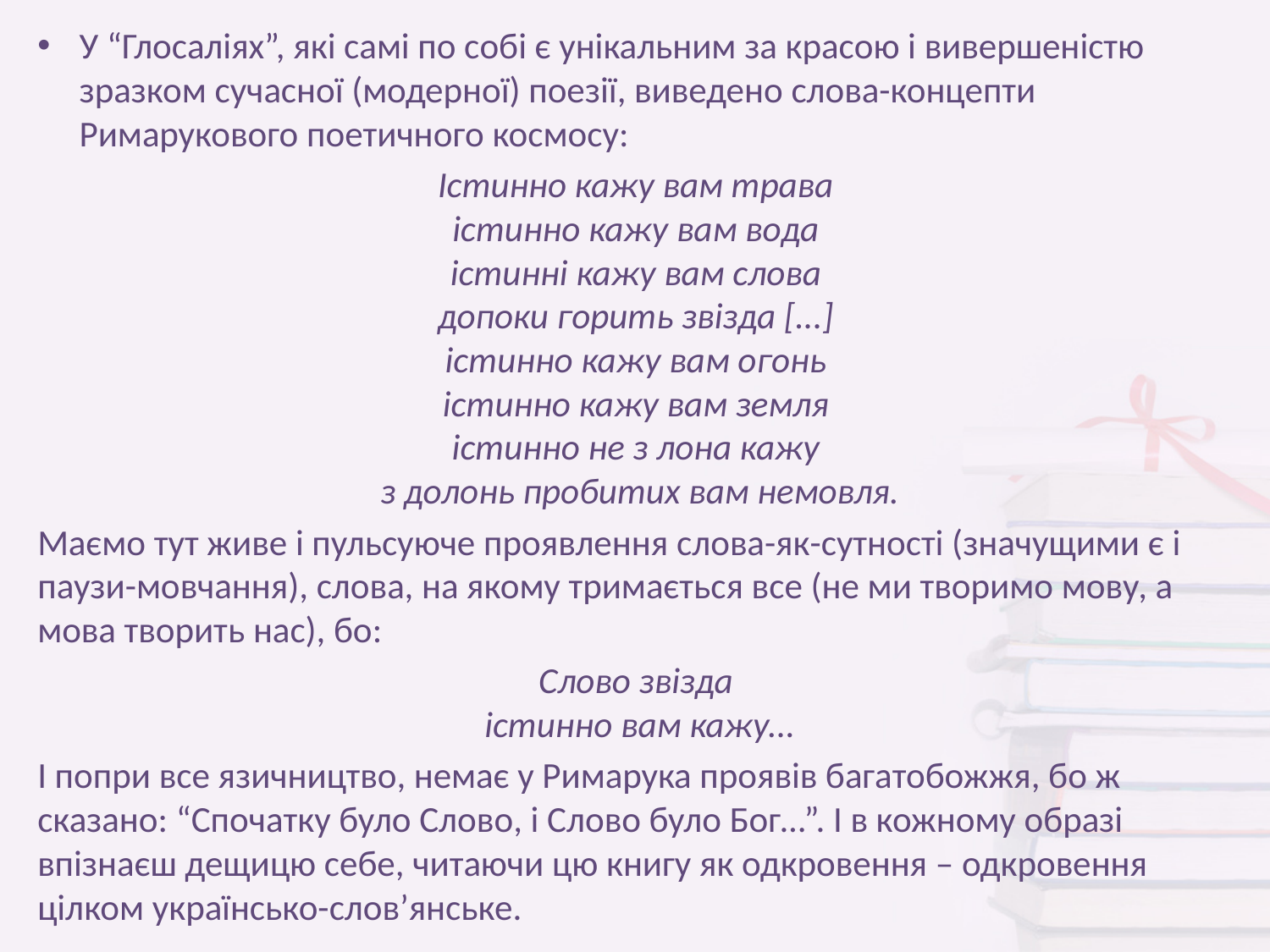

У “Глосаліях”, які самі по собі є унікальним за красою і вивершеністю зразком сучасної (модерної) поезії, виведено слова-концепти Римарукового поетичного космосу:
Істинно кажу вам трава 
істинно кажу вам вода 
істинні кажу вам слова 
допоки горить звізда [...] 
істинно кажу вам огонь 
істинно кажу вам земля 
істинно не з лона кажу 
з долонь пробитих вам немовля.
Маємо тут живе і пульсуюче проявлення слова-як-сутності (значущими є і паузи-мовчання), слова, на якому тримається все (не ми творимо мову, а мова творить нас), бо:
Слово звізда 
істинно вам кажу...
І попри все язичництво, немає у Римарука проявів багатобожжя, бо ж сказано: “Спочатку було Слово, і Слово було Бог...”. І в кожному образі впізнаєш дещицю себе, читаючи цю книгу як одкровення – одкровення цілком українсько-слов’янське.